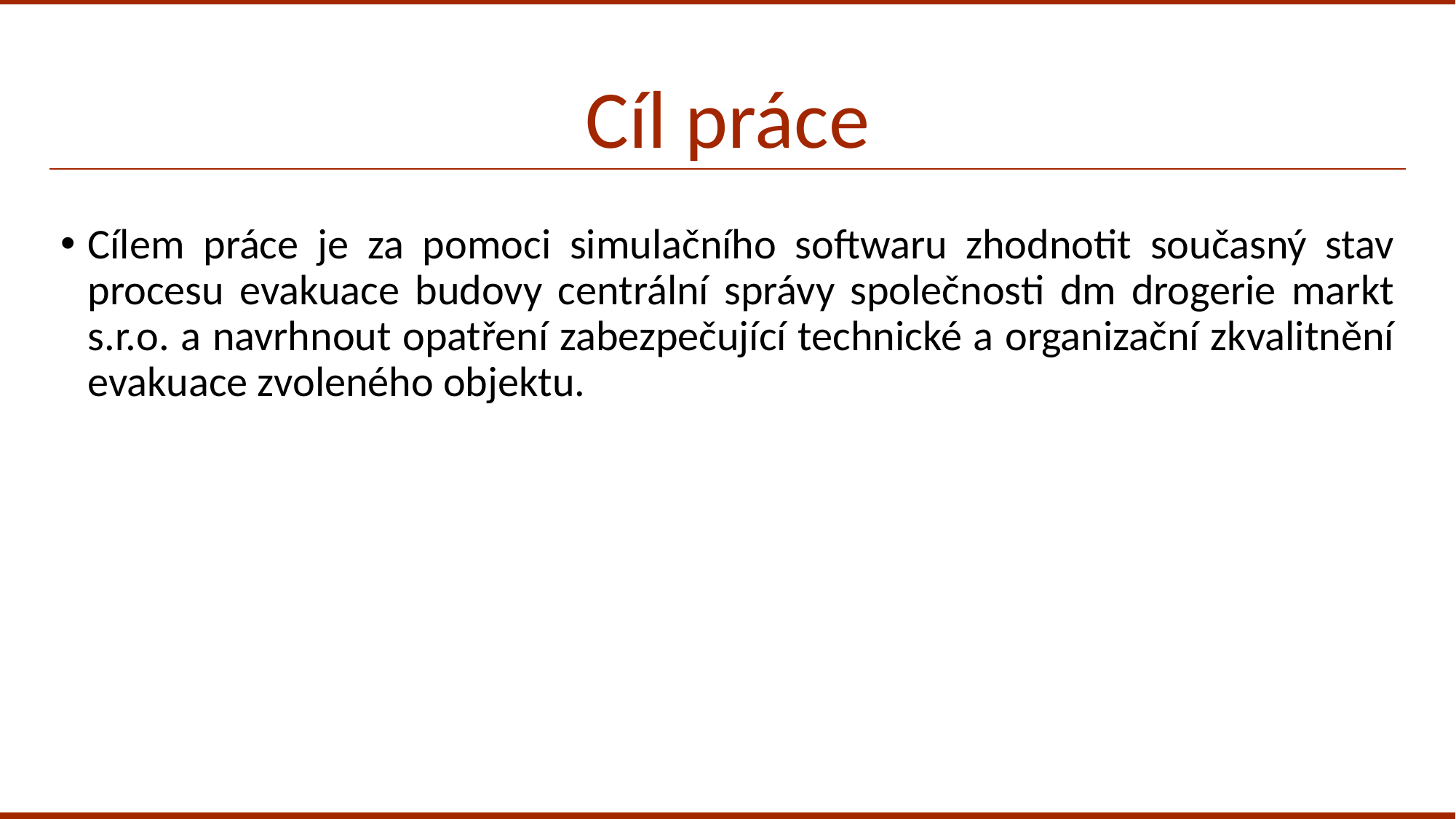

# Cíl práce
Cílem práce je za pomoci simulačního softwaru zhodnotit současný stav procesu evakuace budovy centrální správy společnosti dm drogerie markt s.r.o. a navrhnout opatření zabezpečující technické a organizační zkvalitnění evakuace zvoleného objektu.